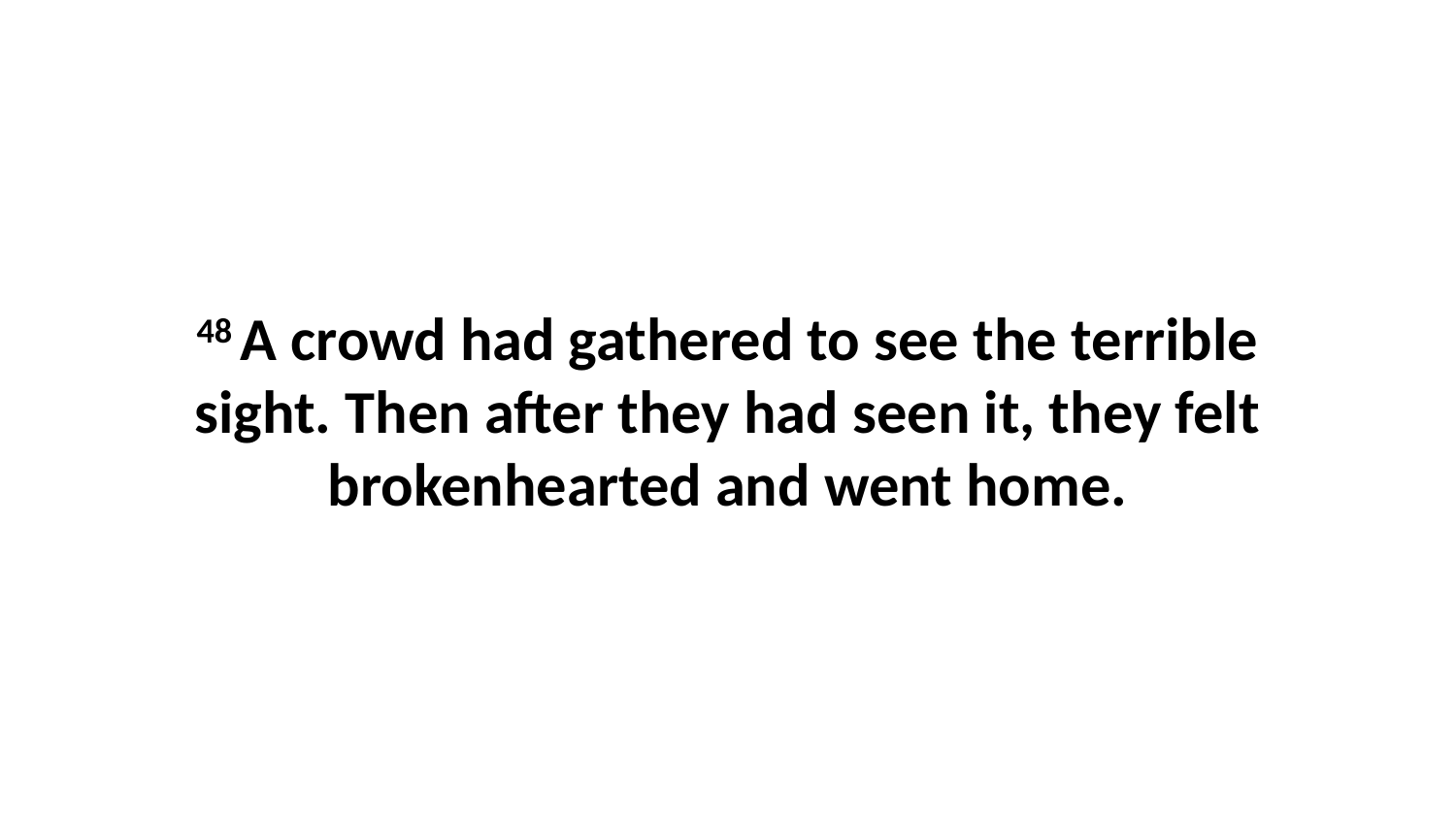

48 A crowd had gathered to see the terrible sight. Then after they had seen it, they felt brokenhearted and went home.